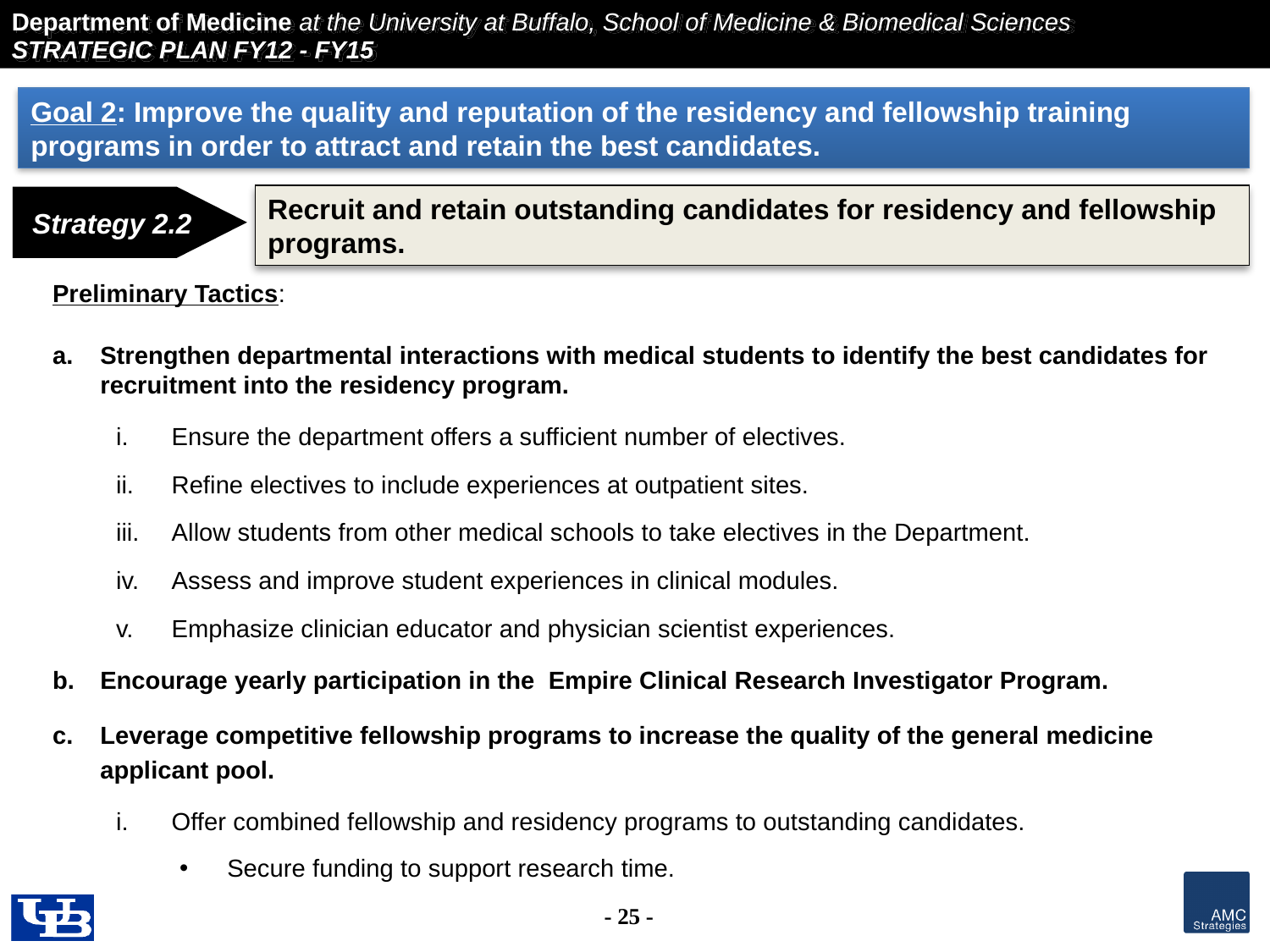

Goal 2: Improve the quality and reputation of the residency and fellowship training programs in order to attract and retain the best candidates.
Recruit and retain outstanding candidates for residency and fellowship programs.
Strategy 2.2
Preliminary Tactics:

Strengthen departmental interactions with medical students to identify the best candidates for recruitment into the residency program.
Ensure the department offers a sufficient number of electives.
Refine electives to include experiences at outpatient sites.
Allow students from other medical schools to take electives in the Department.
Assess and improve student experiences in clinical modules.
Emphasize clinician educator and physician scientist experiences.
Encourage yearly participation in the  Empire Clinical Research Investigator Program.
Leverage competitive fellowship programs to increase the quality of the general medicine applicant pool.
Offer combined fellowship and residency programs to outstanding candidates.
Secure funding to support research time.